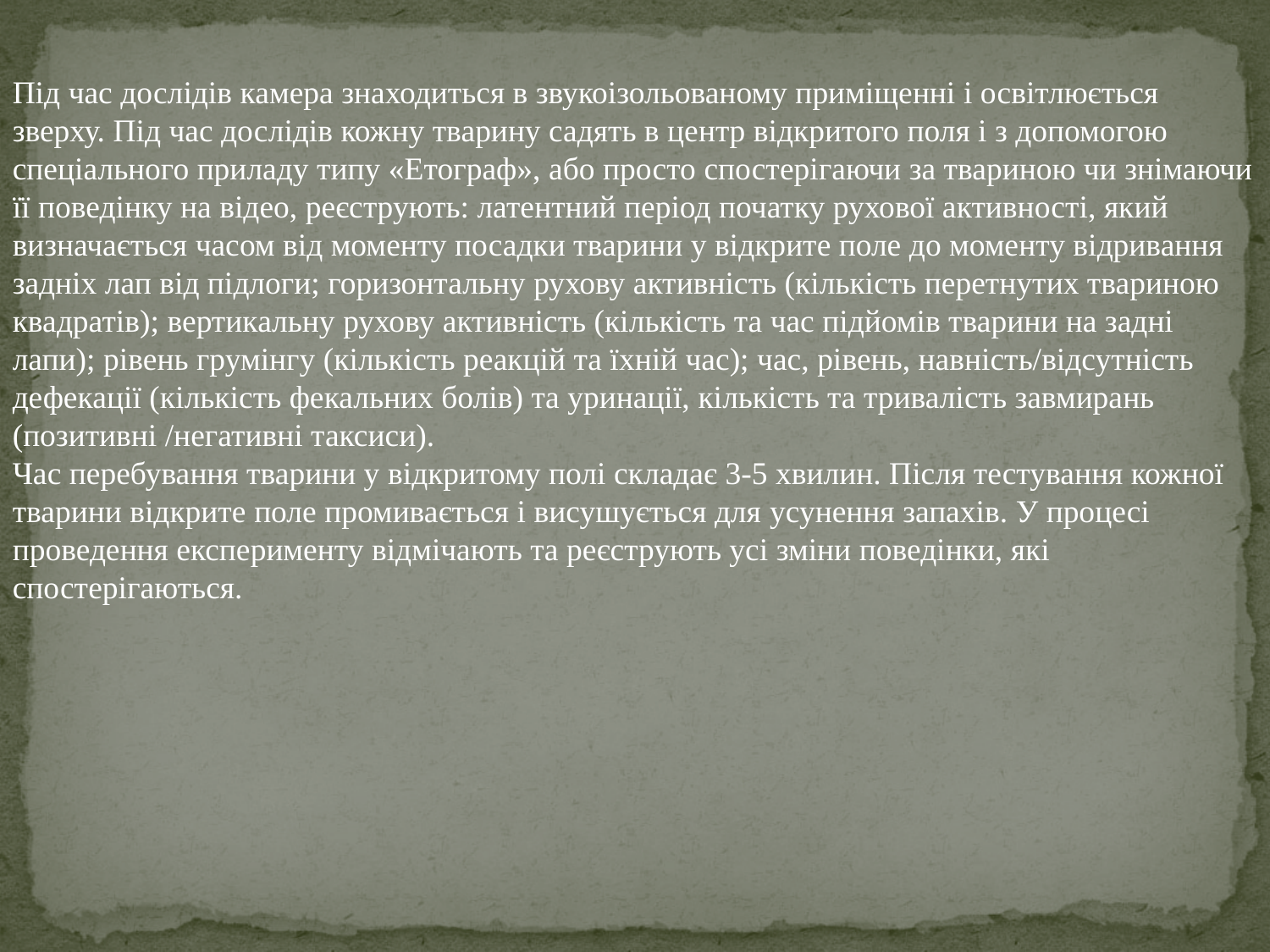

Під час дослідів камера знаходиться в звукоізольованому приміщенні і освітлюється зверху. Під час дослідів кожну тварину садять в центр відкритого поля і з допомогою спеціального приладу типу «Етограф», або просто спостерігаючи за твариною чи знімаючи її поведінку на відео, реєструють: латентний період початку рухової активності, який визначається часом від моменту посадки тварини у відкрите поле до моменту відривання задніх лап від підлоги; горизонтальну рухову активність (кількість перетнутих твариною квадратів); вертикальну рухову активність (кількість та час підйомів тварини на задні лапи); рівень грумінгу (кількість реакцій та їхній час); час, рівень, навність/відсутність дефекації (кількість фекальних болів) та уринації, кількість та тривалість завмирань (позитивні /негативні таксиси).
Час перебування тварини у відкритому полі складає 3-5 хвилин. Після тестування кожної тварини відкрите поле промивається і висушується для усунення запахів. У процесі проведення експерименту відмічають та реєструють усі зміни поведінки, які спостерігаються.